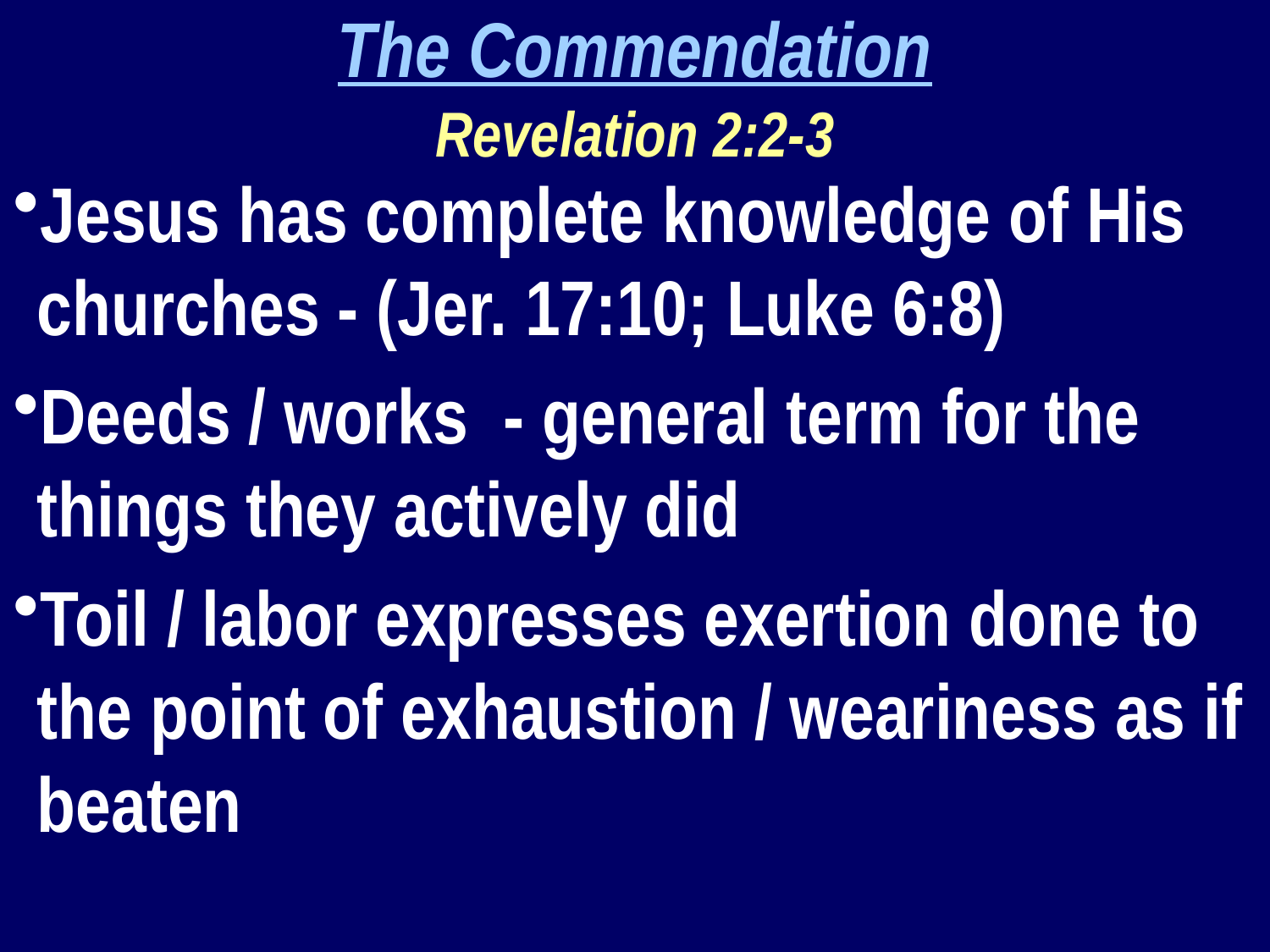

The Commendation
Revelation 2:2-3
Jesus has complete knowledge of His churches - (Jer. 17:10; Luke 6:8)
Deeds / works  - general term for the things they actively did
Toil / labor expresses exertion done to the point of exhaustion / weariness as if beaten